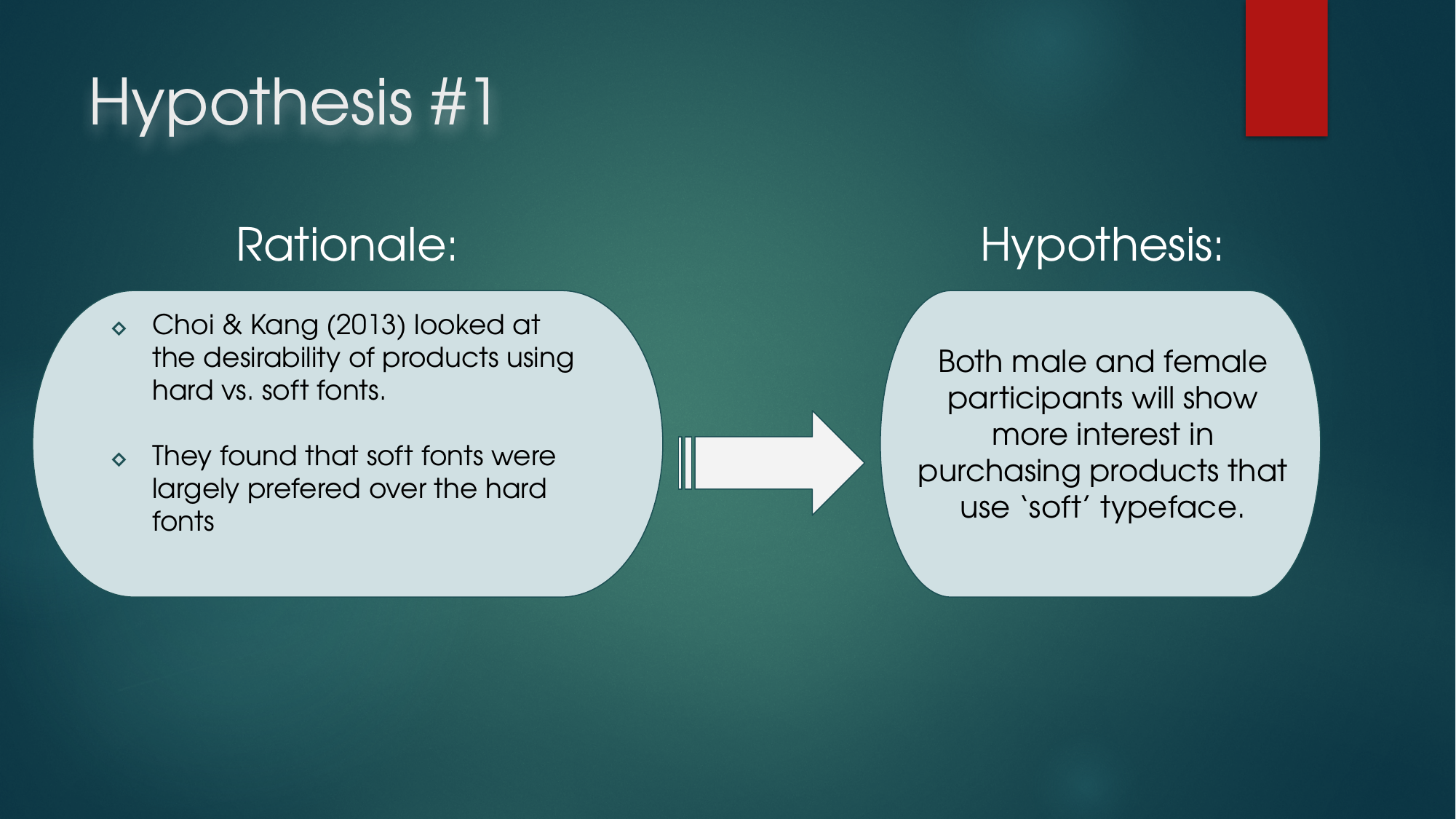

# Hypothesis #1
Rationale:
Hypothesis:

Choi & Kang (2013) looked at the desirability of products using hard vs. soft fonts.
They found that soft fonts were largely prefered over the hard fonts

Both male and female participants will show more interest in purchasing products that use ‘soft’ typeface.